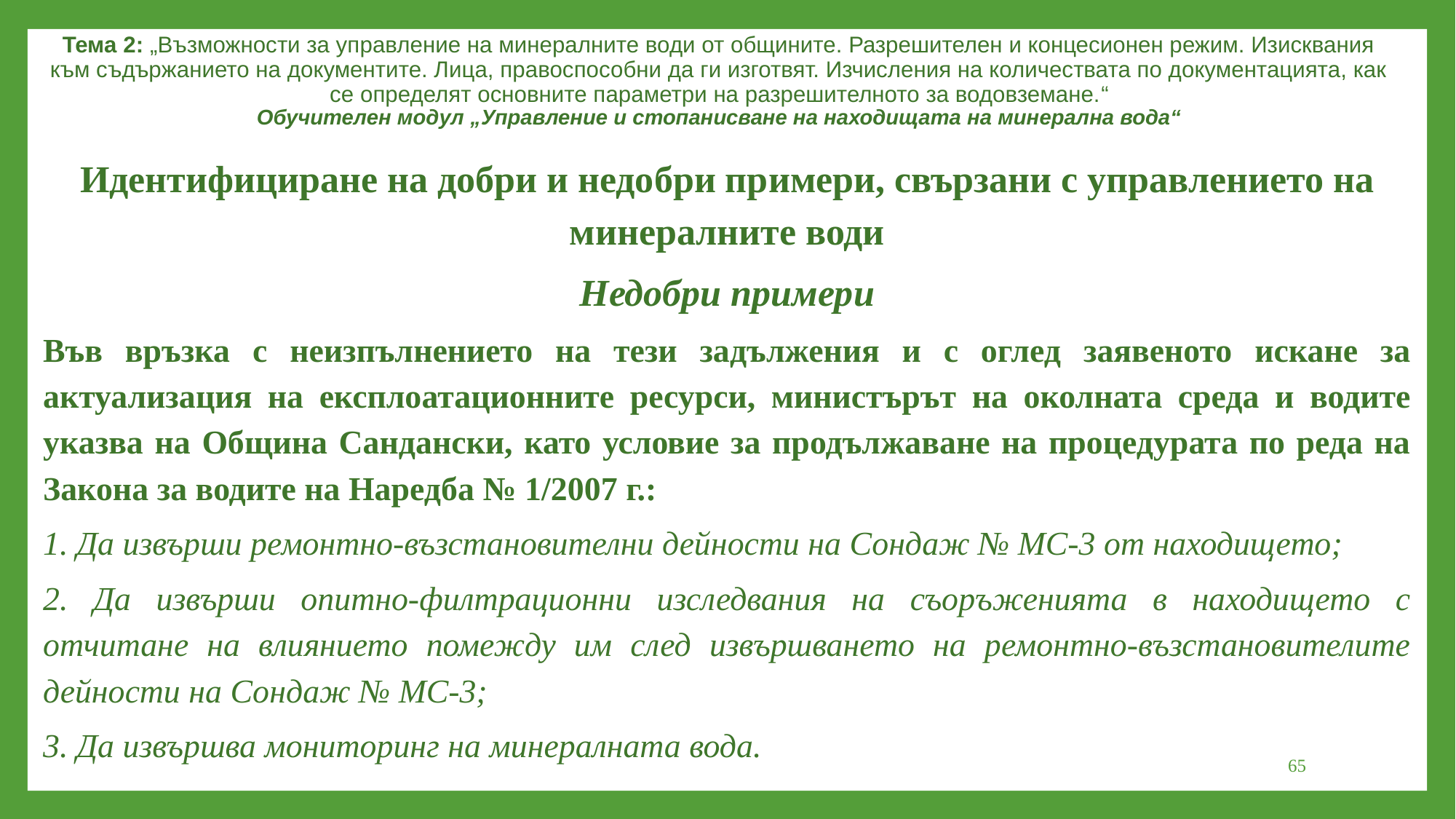

Тема 2: „Възможности за управление на минералните води от общините. Разрешителен и концесионен режим. Изисквания към съдържанието на документите. Лица, правоспособни да ги изготвят. Изчисления на количествата по документацията, как се определят основните параметри на разрешителното за водовземане.“
Обучителен модул „Управление и стопанисване на находищата на минерална вода“

Идентифициране на добри и недобри примери, свързани с управлението на минералните води
Недобри примери
Във връзка с неизпълнението на тези задължения и с оглед заявеното искане за актуализация на експлоатационните ресурси, министърът на околната среда и водите указва на Община Сандански, като условие за продължаване на процедурата по реда на Закона за водите на Наредба № 1/2007 г.:
1. Да извърши ремонтно-възстановителни дейности на Сондаж № МС-3 от находището;
2. Да извърши опитно-филтрационни изследвания на съоръженията в находището с отчитане на влиянието помежду им след извършването на ремонтно-възстановителите дейности на Сондаж № МС-3;
3. Да извършва мониторинг на минералната вода.

65